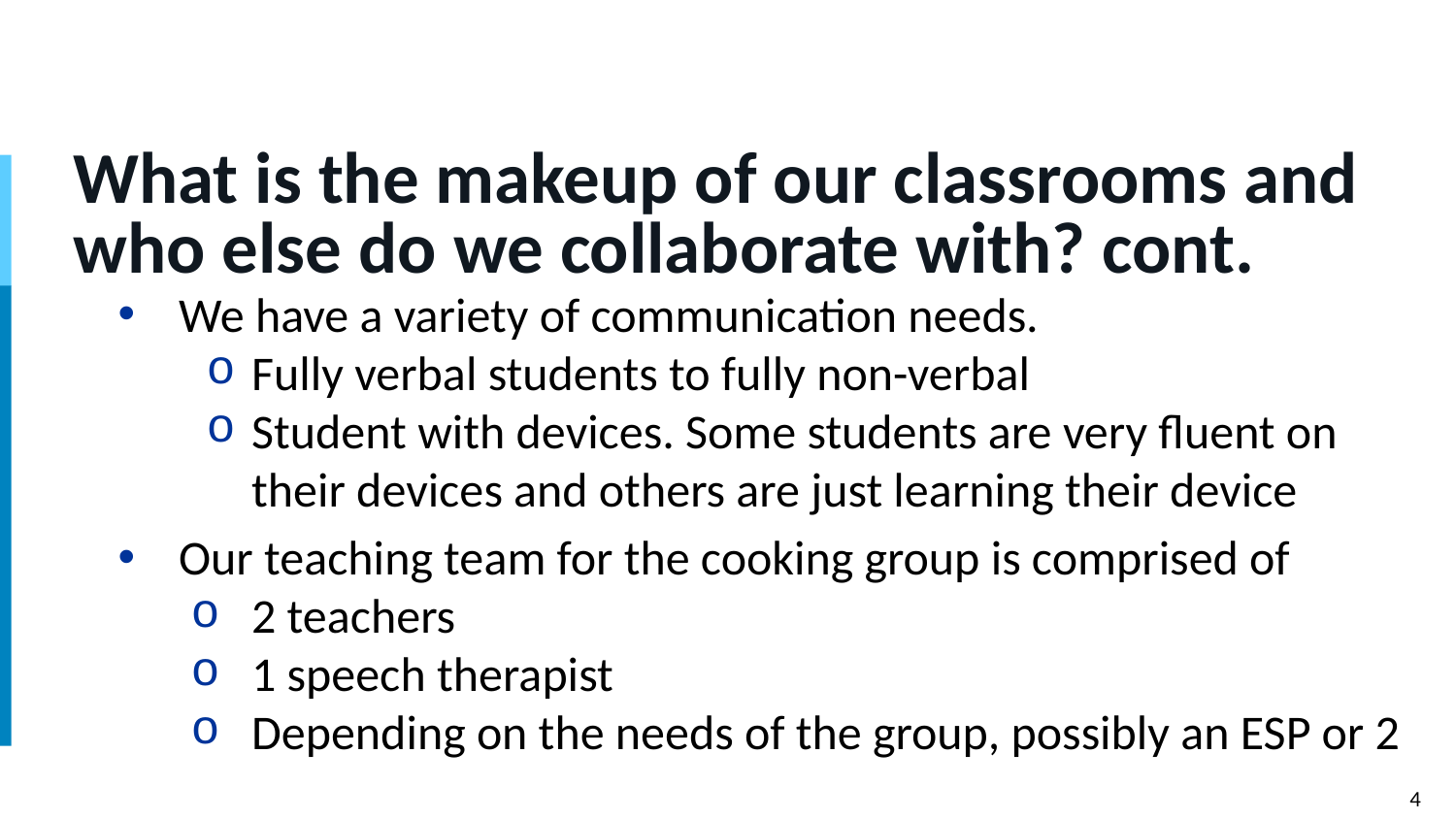

# What is the makeup of our classrooms and who else do we collaborate with? cont.
We have a variety of communication needs.
Fully verbal students to fully non-verbal
Student with devices. Some students are very fluent on their devices and others are just learning their device
Our teaching team for the cooking group is comprised of
2 teachers
1 speech therapist
Depending on the needs of the group, possibly an ESP or 2